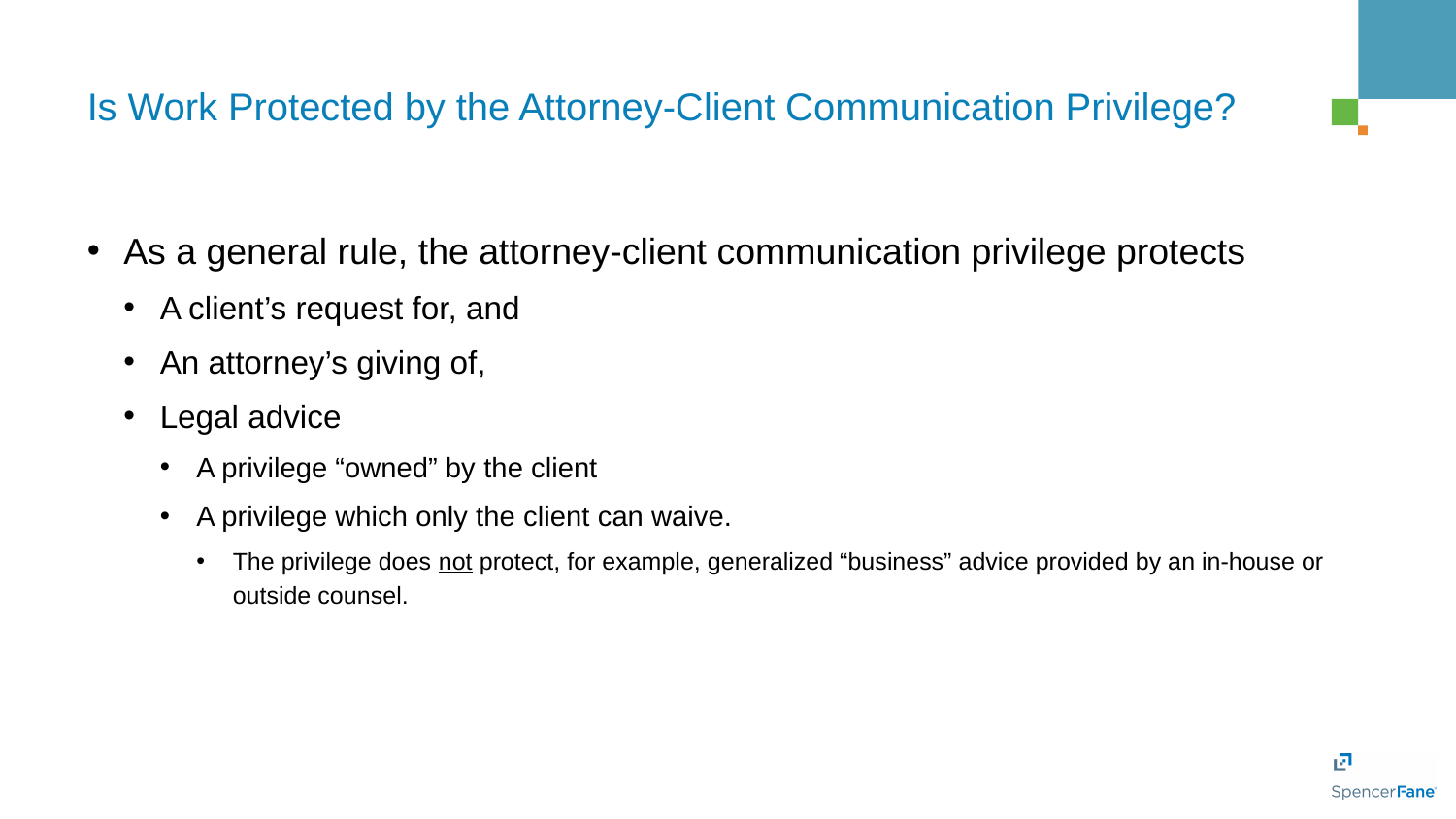

# Is Work Protected by the Attorney-Client Communication Privilege?
As a general rule, the attorney-client communication privilege protects
A client’s request for, and
An attorney’s giving of,
Legal advice
A privilege “owned” by the client
A privilege which only the client can waive.
The privilege does not protect, for example, generalized “business” advice provided by an in-house or outside counsel.